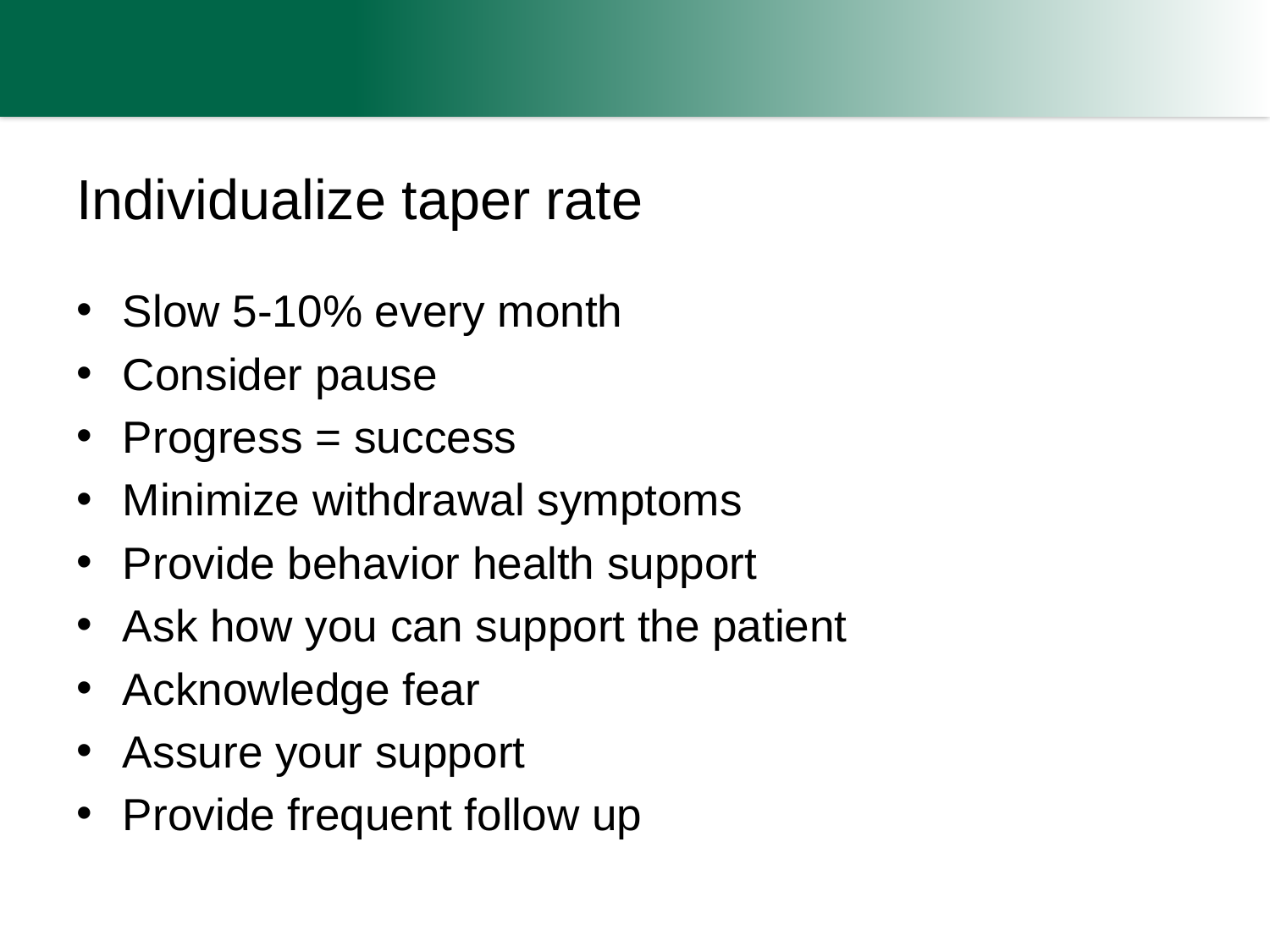

# Individualize taper rate
Slow 5-10% every month
Consider pause
Progress = success
Minimize withdrawal symptoms
Provide behavior health support
Ask how you can support the patient
Acknowledge fear
Assure your support
Provide frequent follow up